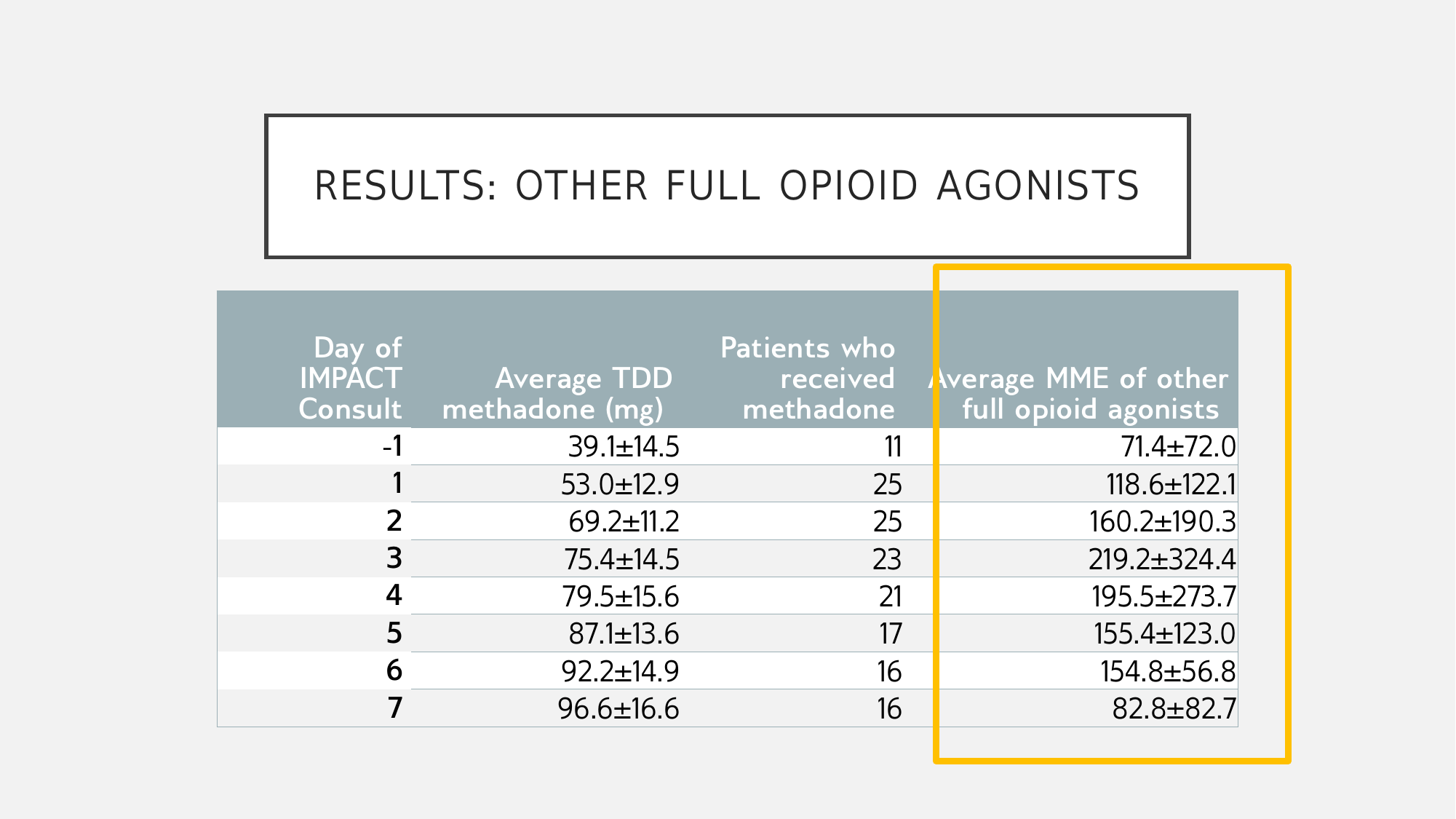

# Results: Other full opioid agonists

| Day of IMPACT Consult | Average TDD methadone (mg) | Patients who received methadone | Average MME of other full opioid agonists |
| --- | --- | --- | --- |
| -1 | 39.1±14.5 | 11 | 71.4±72.0 |
| 1 | 53.0±12.9 | 25 | 118.6±122.1 |
| 2 | 69.2±11.2 | 25 | 160.2±190.3 |
| 3 | 75.4±14.5 | 23 | 219.2±324.4 |
| 4 | 79.5±15.6 | 21 | 195.5±273.7 |
| 5 | 87.1±13.6 | 17 | 155.4±123.0 |
| 6 | 92.2±14.9 | 16 | 154.8±56.8 |
| 7 | 96.6±16.6 | 16 | 82.8±82.7 |